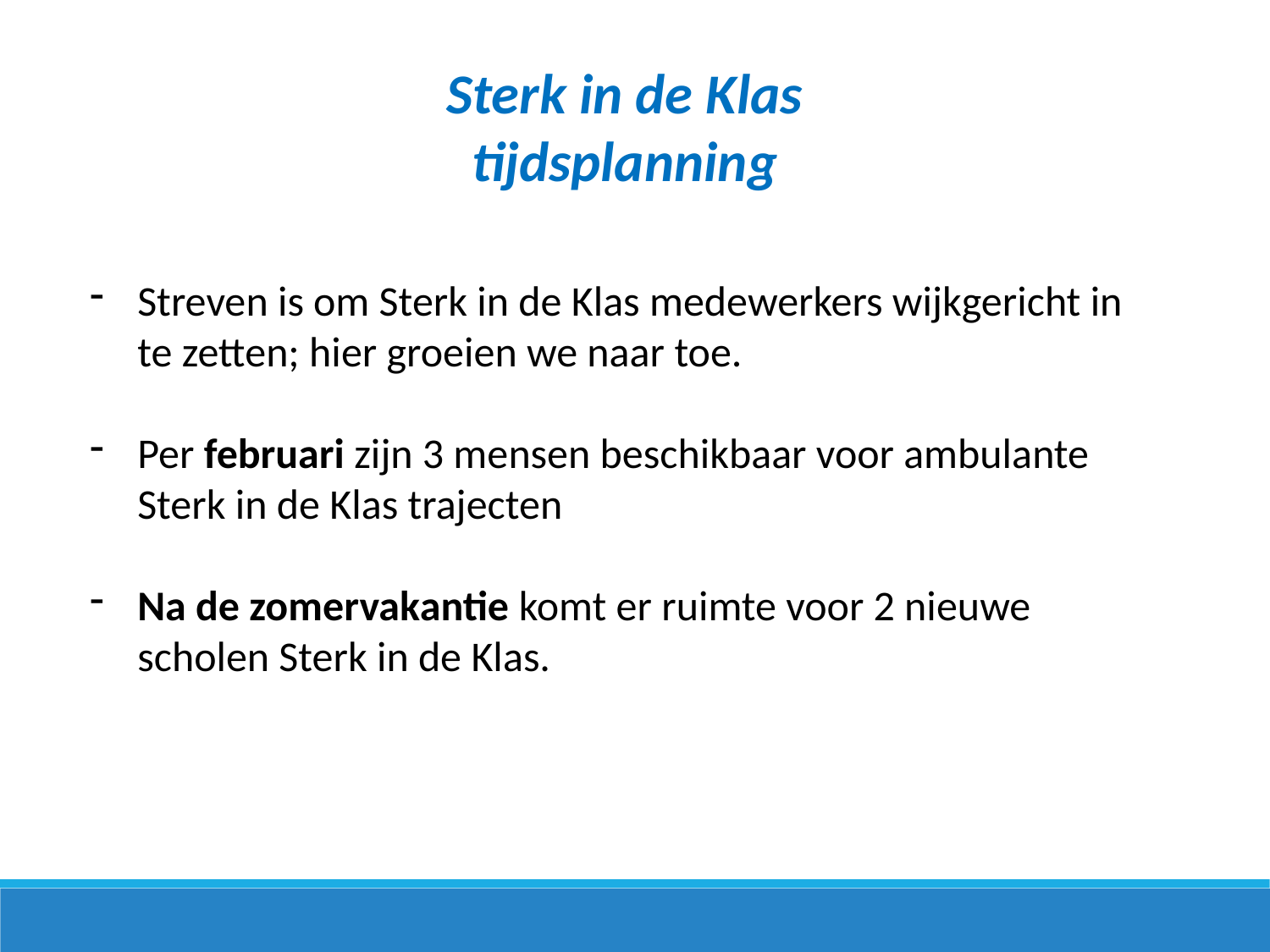

Sterk in de Klas
tijdsplanning

Streven is om Sterk in de Klas medewerkers wijkgericht in te zetten; hier groeien we naar toe.

Per februari zijn 3 mensen beschikbaar voor ambulante Sterk in de Klas trajecten

Na de zomervakantie komt er ruimte voor 2 nieuwe scholen Sterk in de Klas.